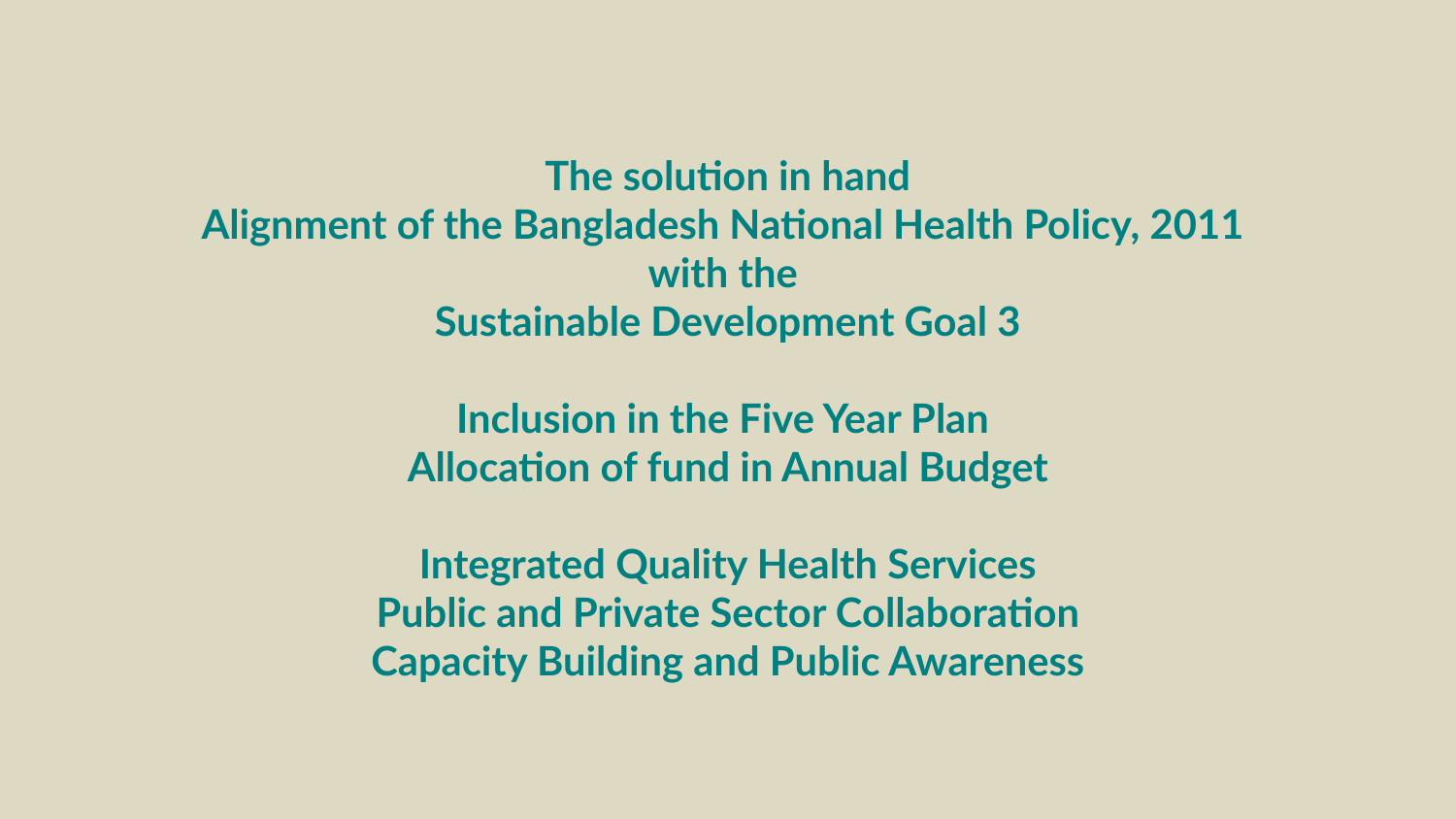

The solution in hand
Alignment of the Bangladesh National Health Policy, 2011
with the
Sustainable Development Goal 3

Inclusion in the Five Year Plan
Allocation of fund in Annual Budget

Integrated Quality Health Services
Public and Private Sector Collaboration
Capacity Building and Public Awareness